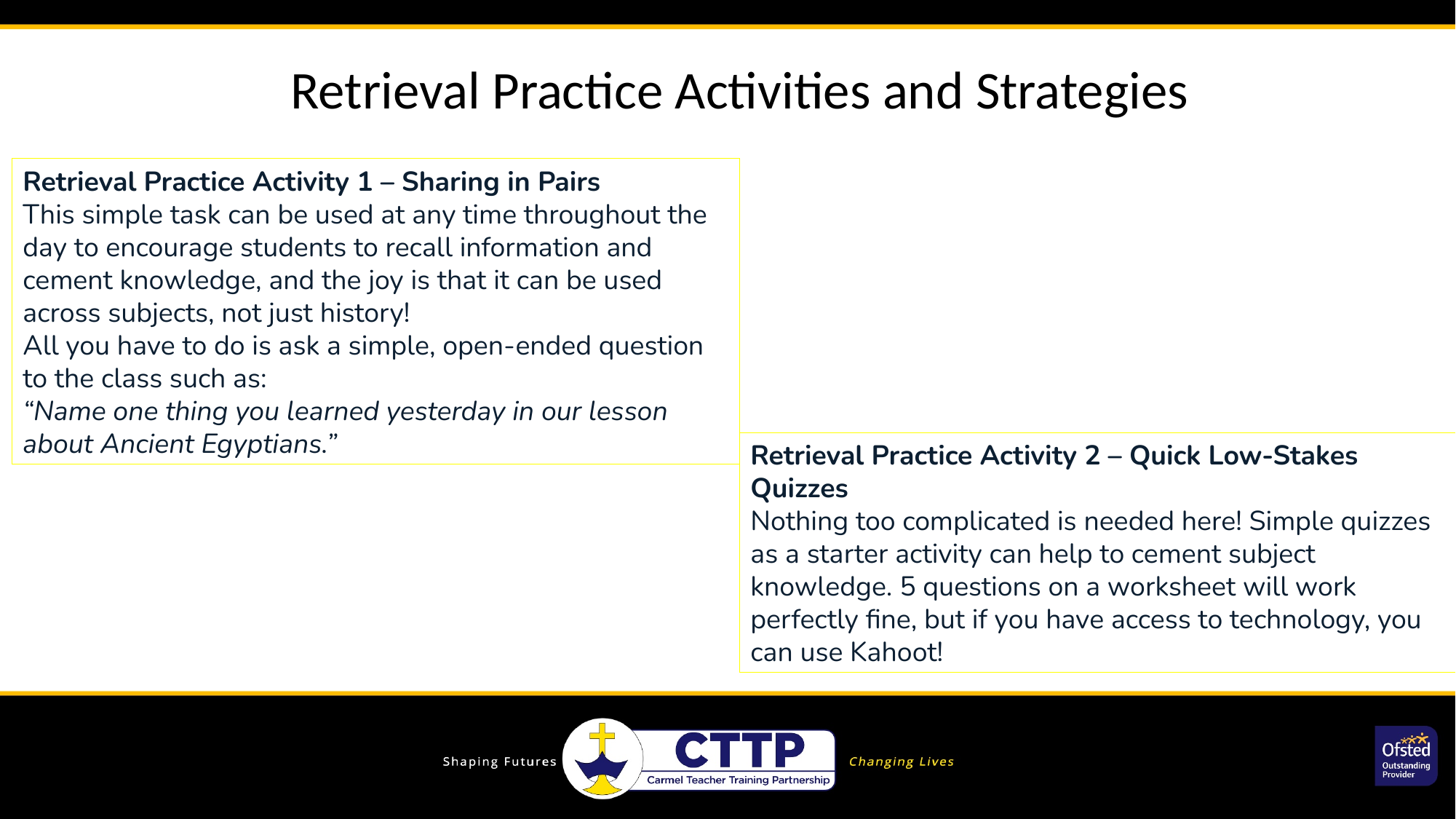

Retrieval Practice Activities and Strategies
Retrieval Practice Activity 1 – Sharing in Pairs
This simple task can be used at any time throughout the day to encourage students to recall information and cement knowledge, and the joy is that it can be used across subjects, not just history!
All you have to do is ask a simple, open-ended question to the class such as:
“Name one thing you learned yesterday in our lesson about Ancient Egyptians.”
Retrieval Practice Activity 2 – Quick Low-Stakes Quizzes
Nothing too complicated is needed here! Simple quizzes as a starter activity can help to cement subject knowledge. 5 questions on a worksheet will work perfectly fine, but if you have access to technology, you can use Kahoot!